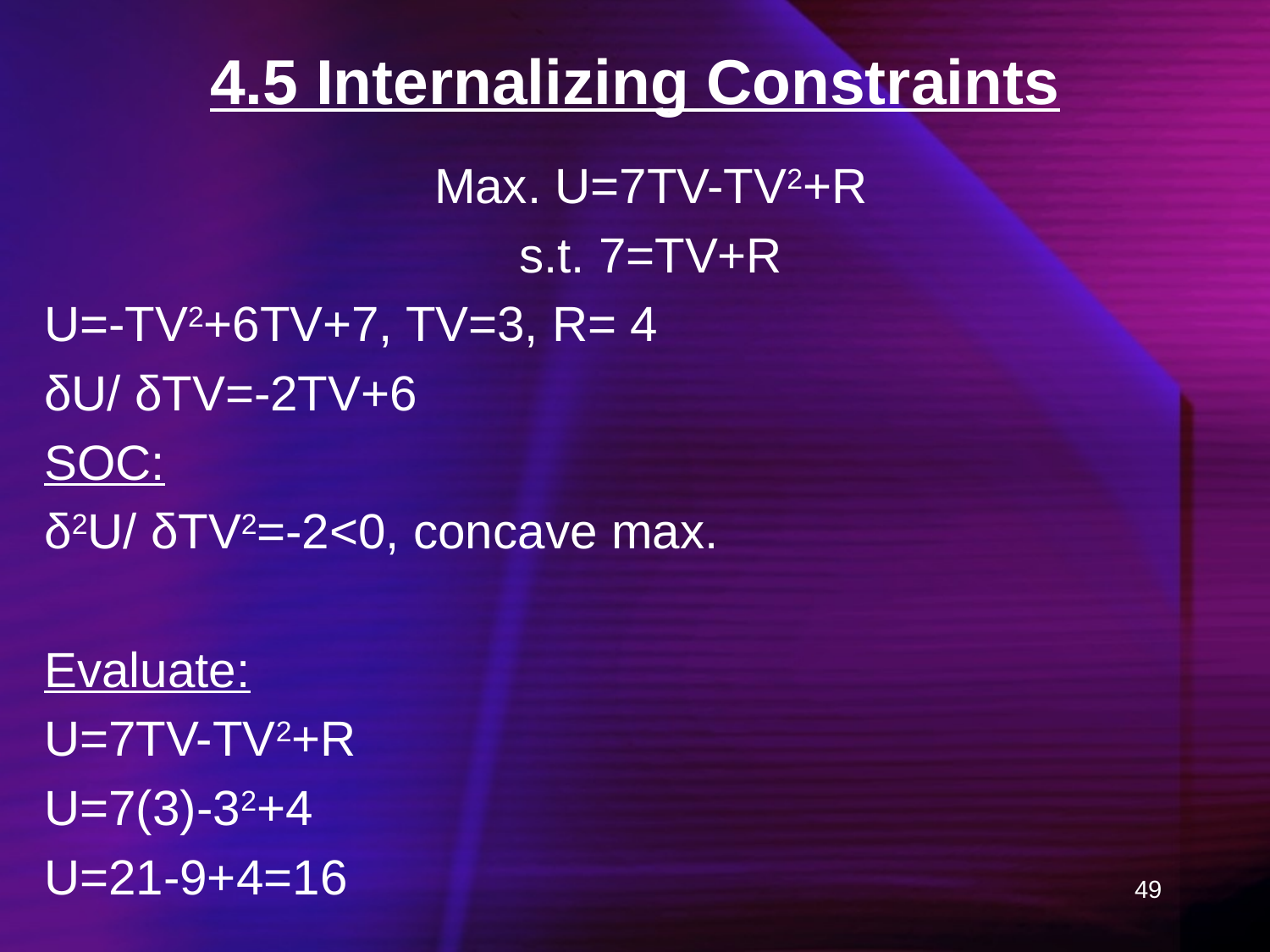

# 4.5 Internalizing Constraints
Max. U=7TV-TV2+R
s.t. 7=TV+R
U=-TV2+6TV+7, TV=3, R= 4
δU/ δTV=-2TV+6
SOC:
δ2U/ δTV2=-2<0, concave max.

Evaluate:
U=7TV-TV2+R
U=7(3)-32+4
U=21-9+4=16

49